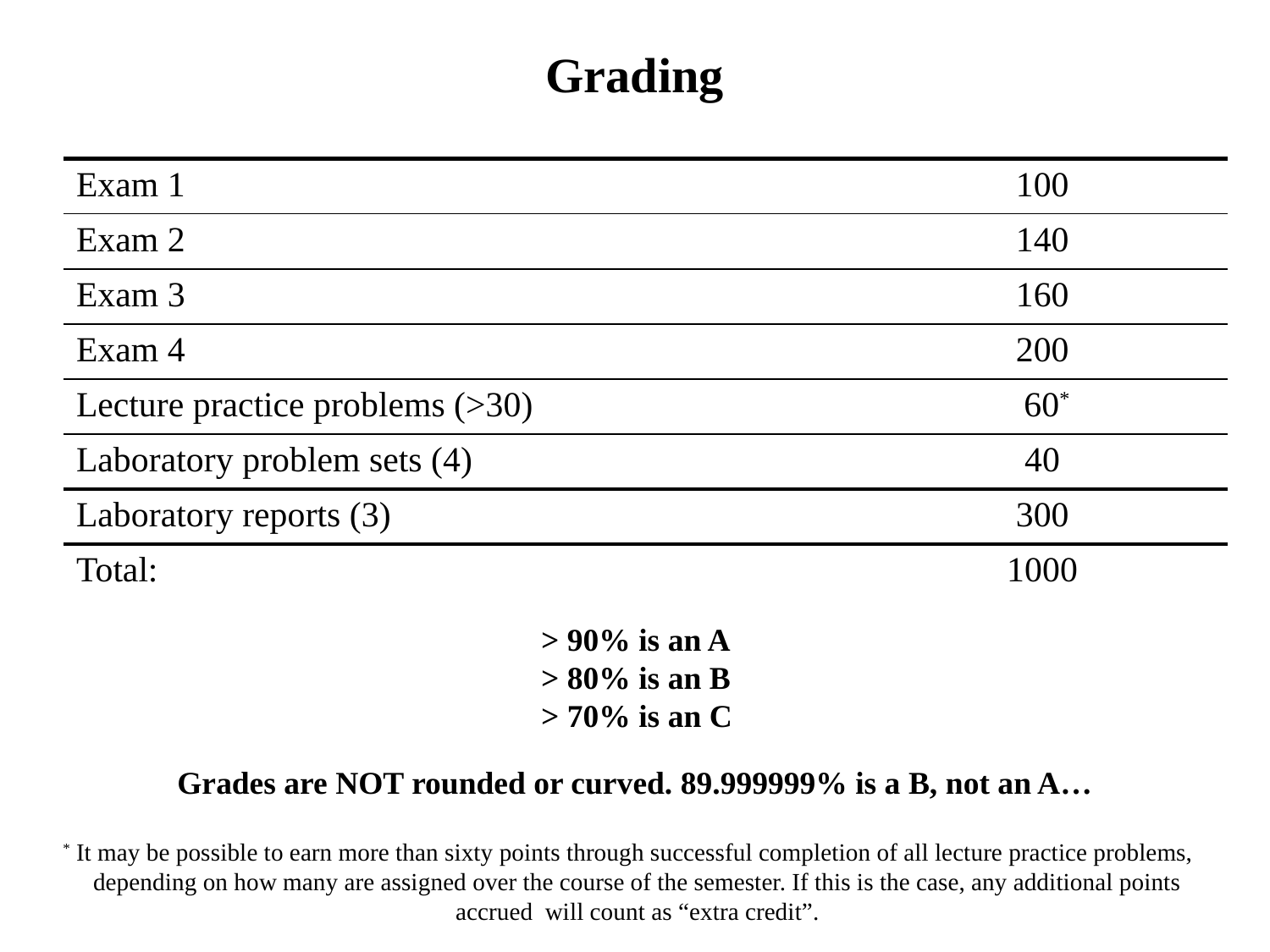

Grading
| Exam 1 | 100 |
| --- | --- |
| Exam 2 | 140 |
| Exam 3 | 160 |
| Exam 4 | 200 |
| Lecture practice problems (>30) | 60\* |
| Laboratory problem sets (4) | 40 |
| Laboratory reports (3) | 300 |
| Total: | 1000 |
> 90% is an A
> 80% is an B
> 70% is an C
Grades are NOT rounded or curved. 89.999999% is a B, not an A…
* It may be possible to earn more than sixty points through successful completion of all lecture practice problems,
  depending on how many are assigned over the course of the semester. If this is the case, any additional points
  accrued  will count as “extra credit”.